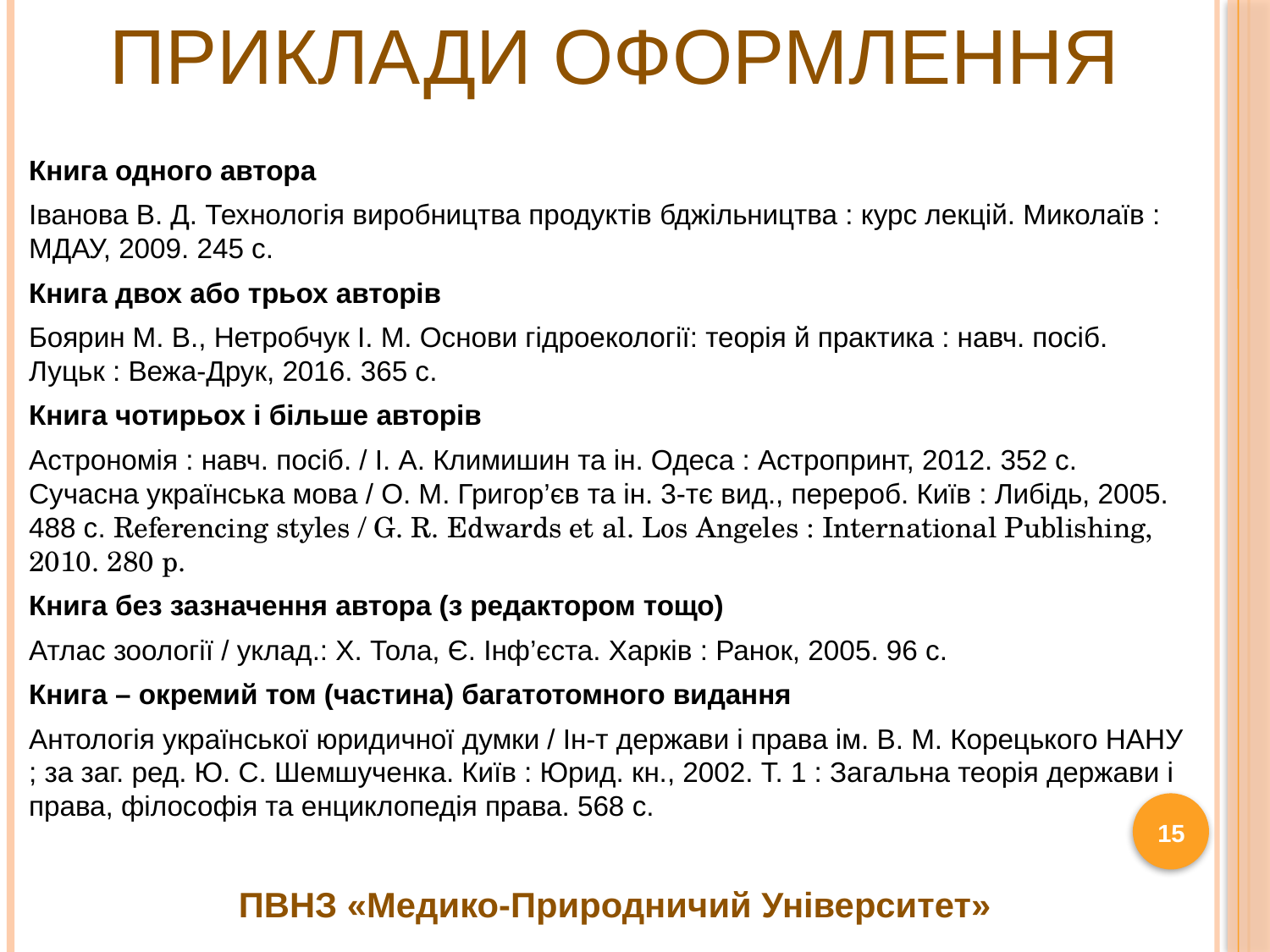

# ПРИКЛАДИ ОФОРМЛЕННЯ
Книга одного автора
Іванова В. Д. Технологія виробництва продуктів бджільництва : курс лекцій. Миколаїв : МДАУ, 2009. 245 с.
Книга двох або трьох авторів
Боярин М. В., Нетробчук І. М. Основи гідроекології: теорія й практика : навч. посіб. Луцьк : Вежа-Друк, 2016. 365 с.
Книга чотирьох і більше авторів
Астрономія : навч. посіб. / І. А. Климишин та ін. Одеса : Астропринт, 2012. 352 с. Сучасна українська мова / О. М. Григор’єв та ін. 3-тє вид., перероб. Київ : Либідь, 2005. 488 с. Referencing styles / G. R. Edwards et al. Los Angeles : International Publishing, 2010. 280 p.
Книга без зазначення автора (з редактором тощо)
Атлас зоології / уклад.: Х. Тола, Є. Інф’єста. Харків : Ранок, 2005. 96 с.
Книга – окремий том (частина) багатотомного видання
Антологія української юридичної думки / Ін-т держави і права ім. В. М. Корецького НАНУ ; за заг. ред. Ю. С. Шемшученка. Київ : Юрид. кн., 2002. Т. 1 : Загальна теорія держави і права, філософія та енциклопедія права. 568 с.
15
ПВНЗ «Медико-Природничий Університет»